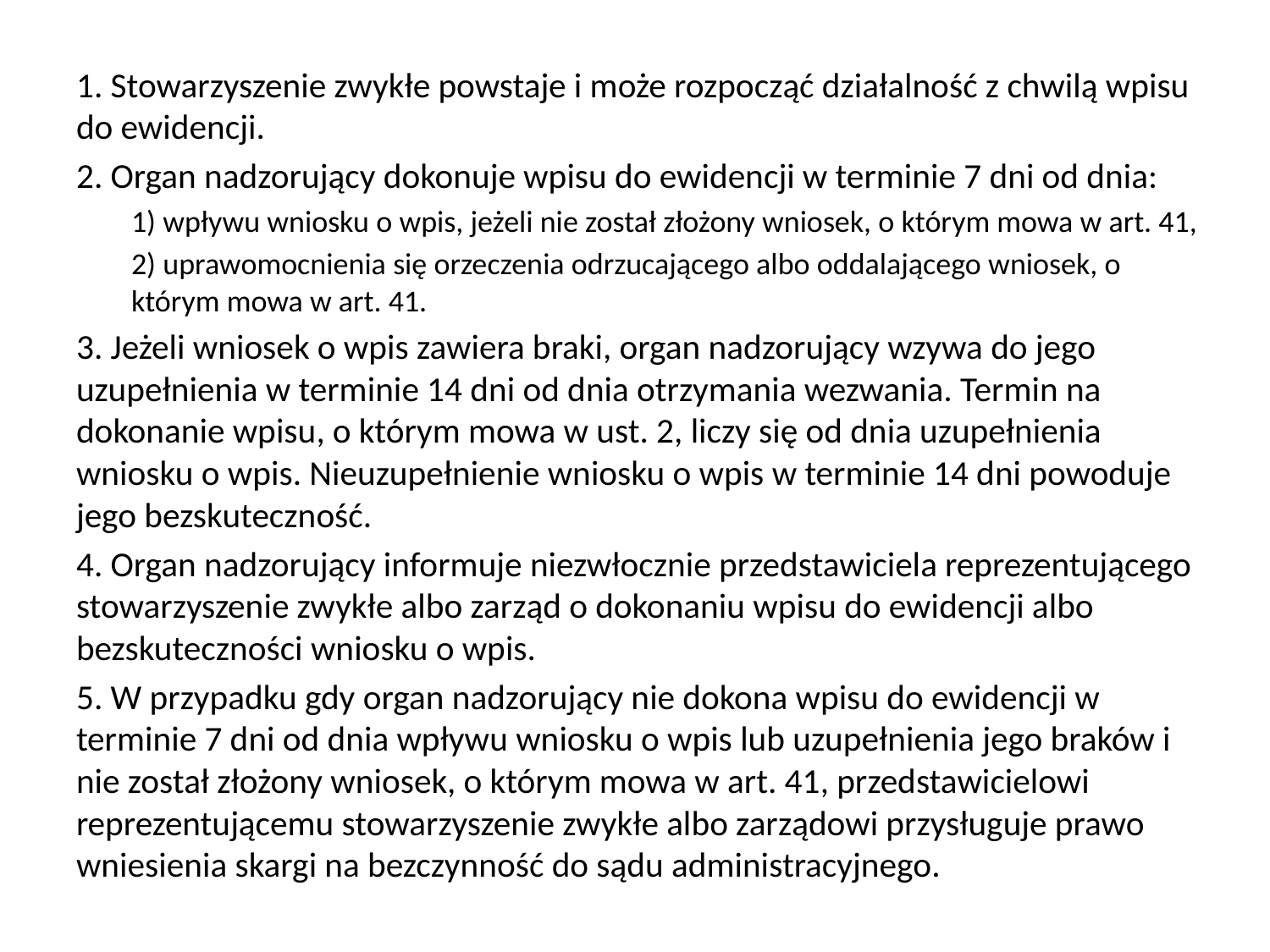

1. Stowarzyszenie zwykłe powstaje i może rozpocząć działalność z chwilą wpisu do ewidencji.
2. Organ nadzorujący dokonuje wpisu do ewidencji w terminie 7 dni od dnia:
1) wpływu wniosku o wpis, jeżeli nie został złożony wniosek, o którym mowa w art. 41,
2) uprawomocnienia się orzeczenia odrzucającego albo oddalającego wniosek, o którym mowa w art. 41.
3. Jeżeli wniosek o wpis zawiera braki, organ nadzorujący wzywa do jego uzupełnienia w terminie 14 dni od dnia otrzymania wezwania. Termin na dokonanie wpisu, o którym mowa w ust. 2, liczy się od dnia uzupełnienia wniosku o wpis. Nieuzupełnienie wniosku o wpis w terminie 14 dni powoduje jego bezskuteczność.
4. Organ nadzorujący informuje niezwłocznie przedstawiciela reprezentującego stowarzyszenie zwykłe albo zarząd o dokonaniu wpisu do ewidencji albo bezskuteczności wniosku o wpis.
5. W przypadku gdy organ nadzorujący nie dokona wpisu do ewidencji w terminie 7 dni od dnia wpływu wniosku o wpis lub uzupełnienia jego braków i nie został złożony wniosek, o którym mowa w art. 41, przedstawicielowi reprezentującemu stowarzyszenie zwykłe albo zarządowi przysługuje prawo wniesienia skargi na bezczynność do sądu administracyjnego.